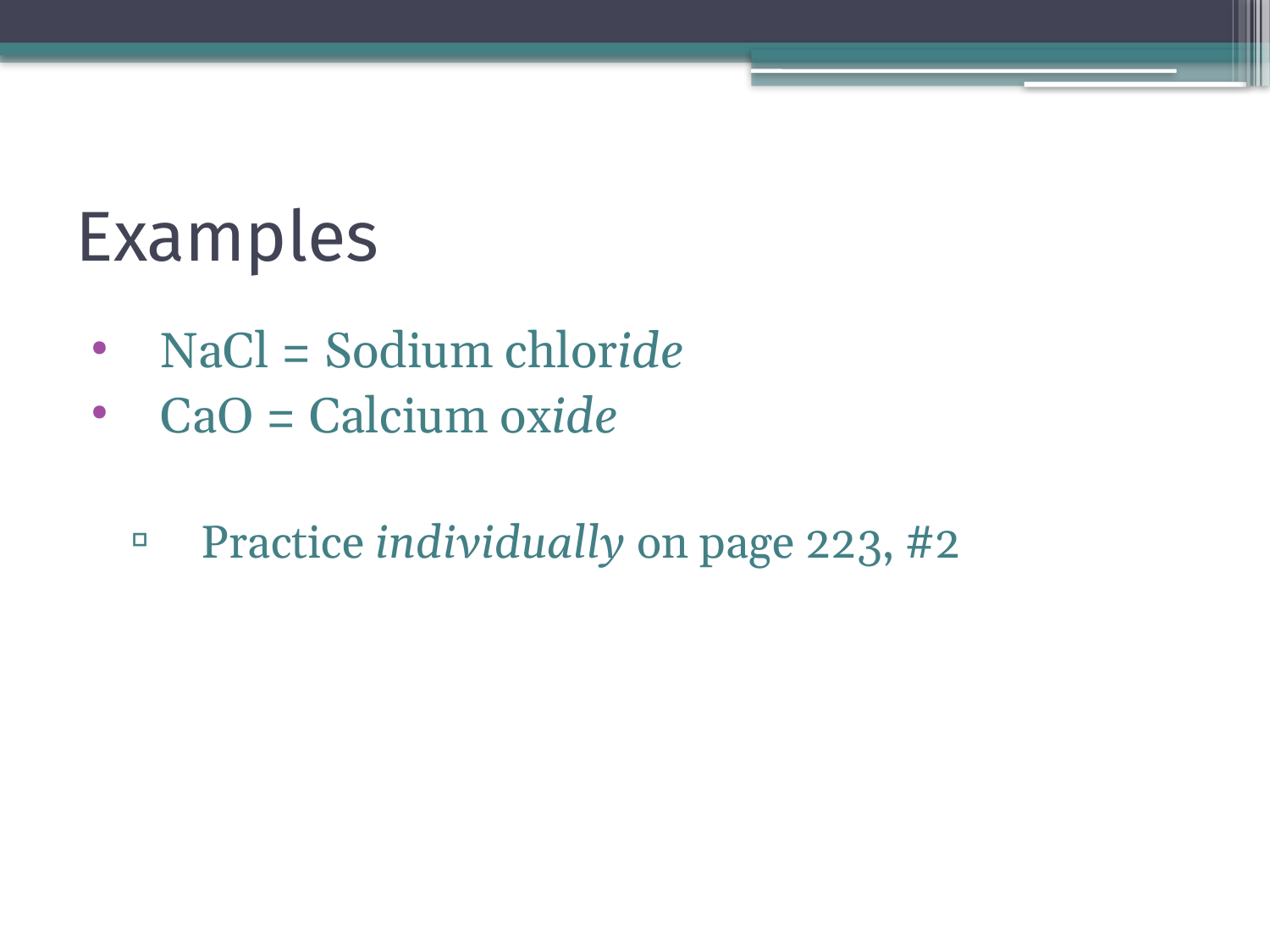

# Examples
NaCl = Sodium chloride
CaO = Calcium oxide

Practice individually on page 223, #2